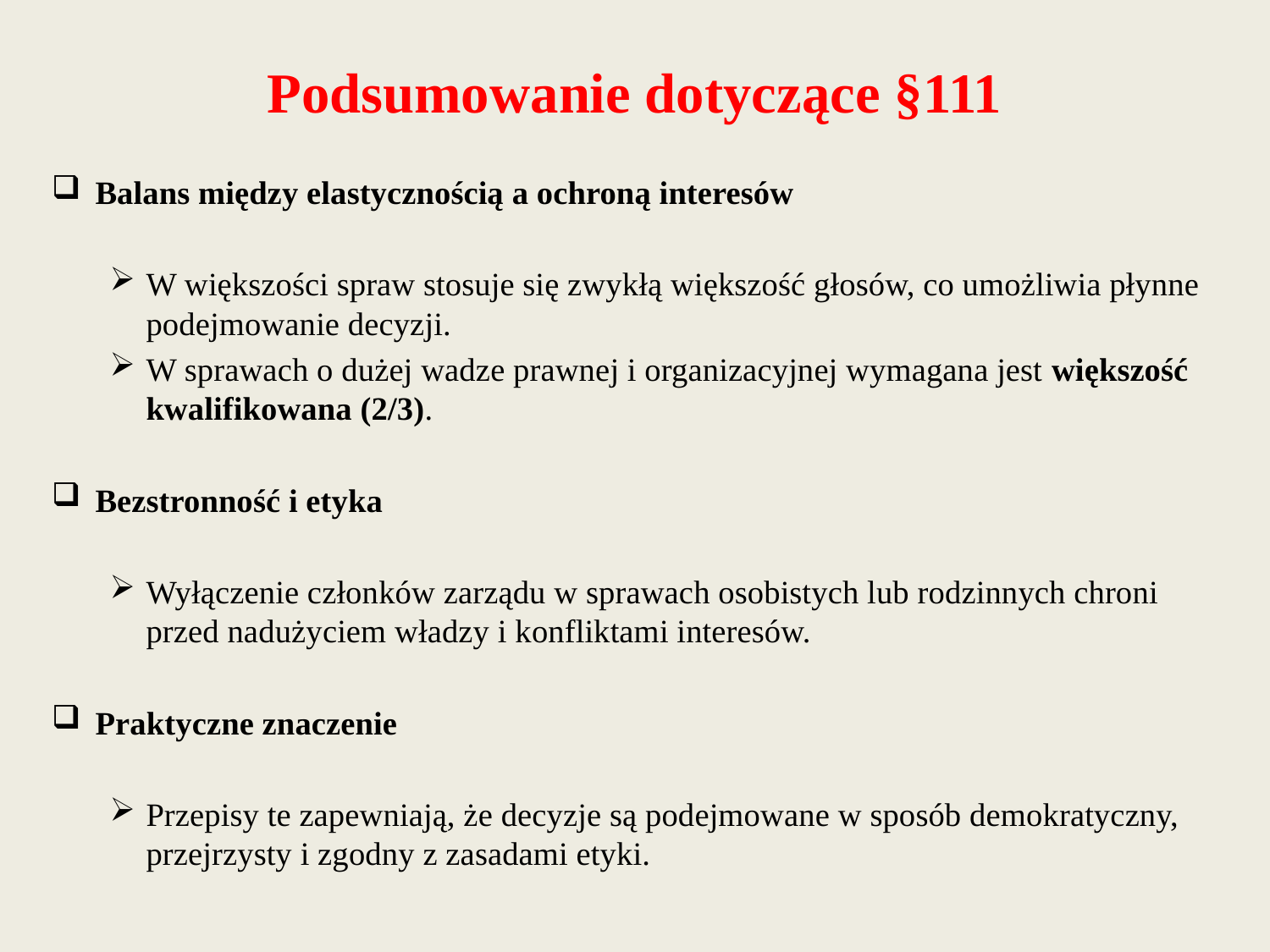

# Podsumowanie dotyczące §111
Balans między elastycznością a ochroną interesów

W większości spraw stosuje się zwykłą większość głosów, co umożliwia płynne podejmowanie decyzji.
W sprawach o dużej wadze prawnej i organizacyjnej wymagana jest większość kwalifikowana (2/3).

Bezstronność i etyka

Wyłączenie członków zarządu w sprawach osobistych lub rodzinnych chroni przed nadużyciem władzy i konfliktami interesów.

Praktyczne znaczenie

Przepisy te zapewniają, że decyzje są podejmowane w sposób demokratyczny, przejrzysty i zgodny z zasadami etyki.